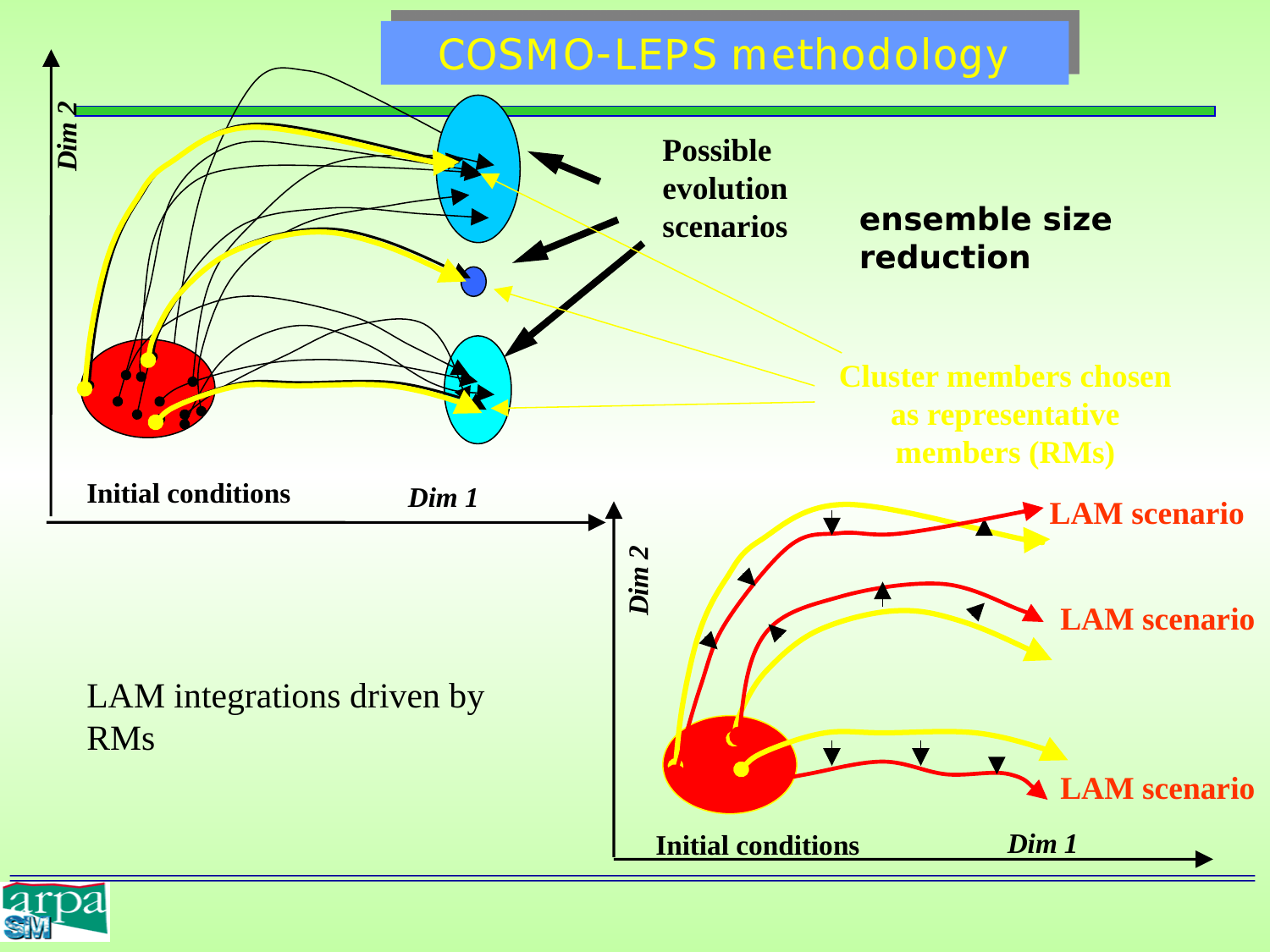

COSMO-LEPS methodology

Dim 2

Initial conditions

Dim 1

Possible evolution scenarios

Cluster members chosen as representative members (RMs)

ensemble size reduction

Dim 2

Dim 1

Initial conditions

LAM scenario

LAM integrations driven by
RMs

LAM scenario
LAM scenario